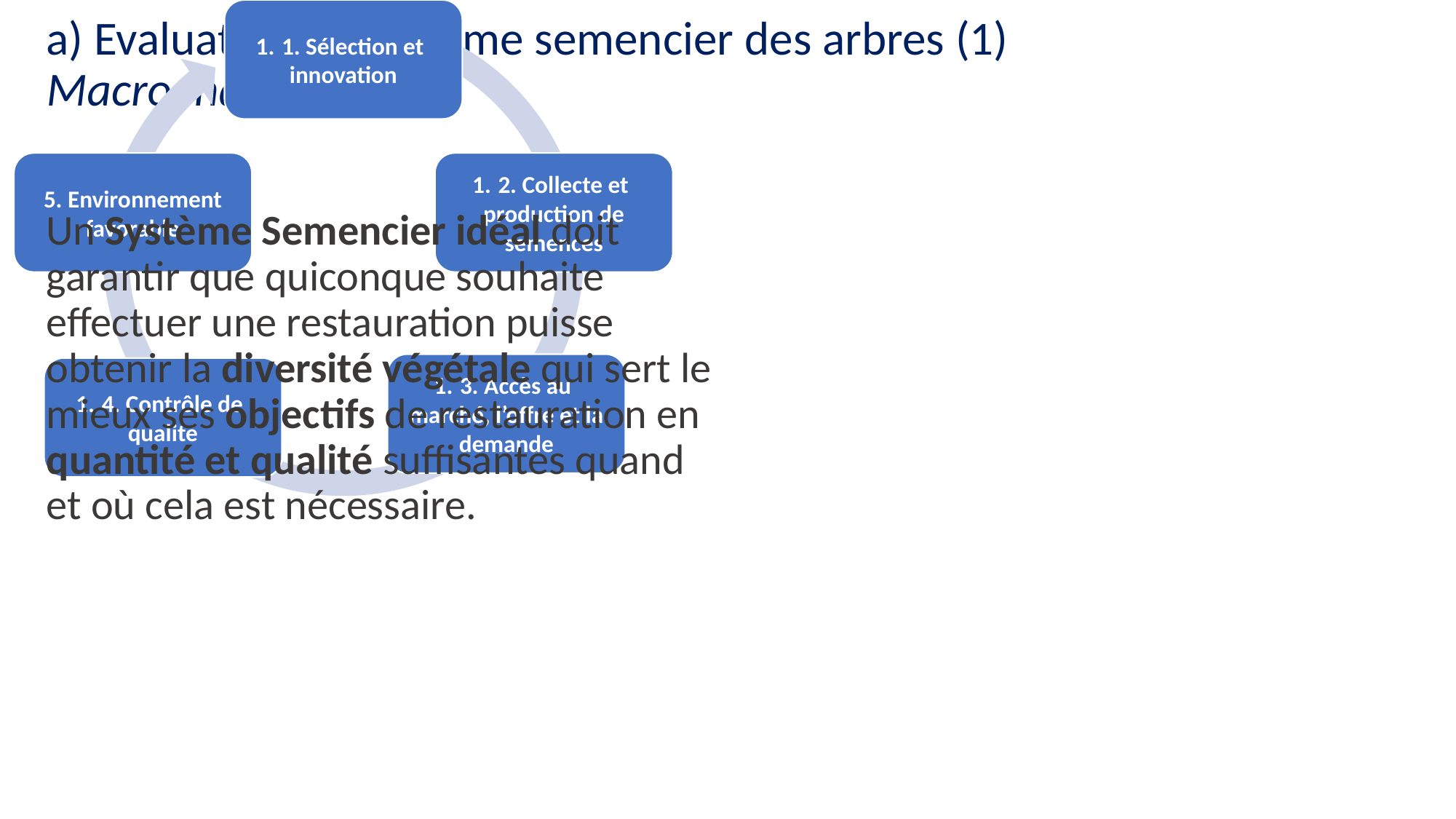

# a) Evaluation du système semencier des arbres (1) Macro Indicateurs
1. Sélection et innovation
2. Collecte et production de semences
3. Accès au marché, l’offre et la demande
4. Contrôle de qualité
5. Environnement favorable
Un Système Semencier idéal doit garantir que quiconque souhaite effectuer une restauration puisse obtenir la diversité végétale qui sert le mieux ses objectifs de restauration en quantité et qualité suffisantes quand et où cela est nécessaire.